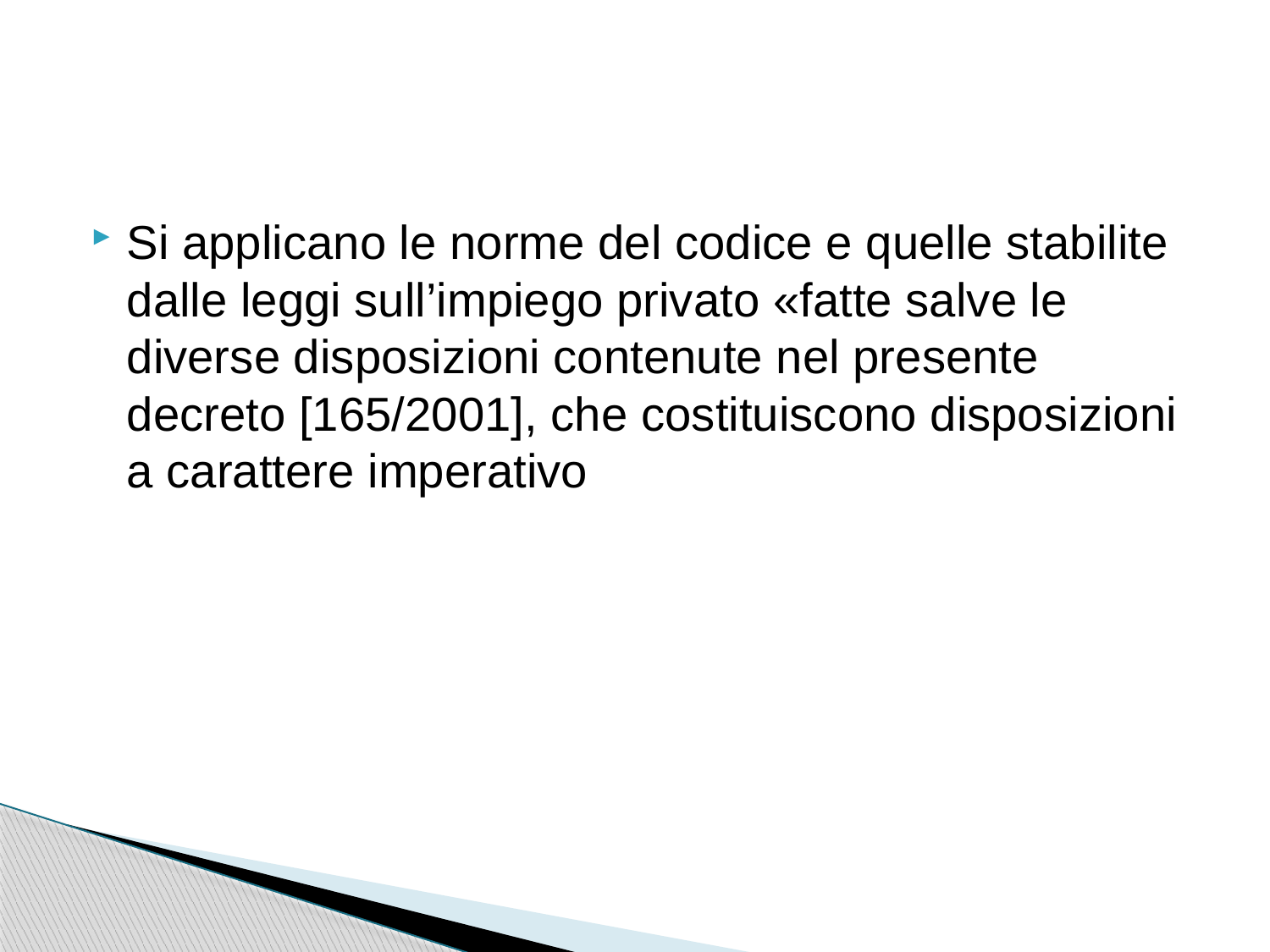

#
Si applicano le norme del codice e quelle stabilite dalle leggi sull’impiego privato «fatte salve le diverse disposizioni contenute nel presente decreto [165/2001], che costituiscono disposizioni a carattere imperativo